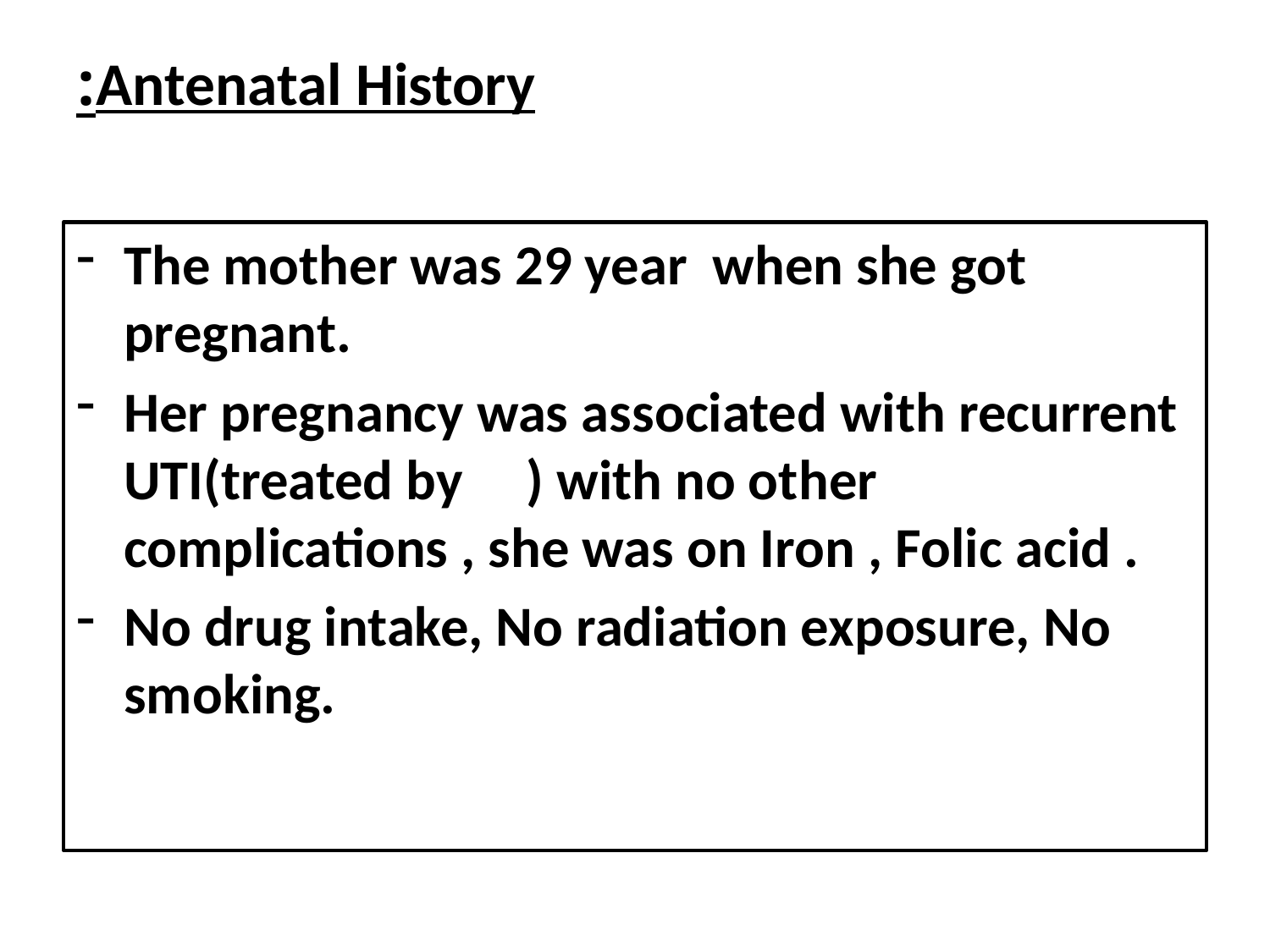

# Antenatal History:
The mother was 29 year  when she got pregnant.
Her pregnancy was associated with recurrent UTI(treated by     ) with no other complications , she was on Iron , Folic acid .
No drug intake, No radiation exposure, No smoking.